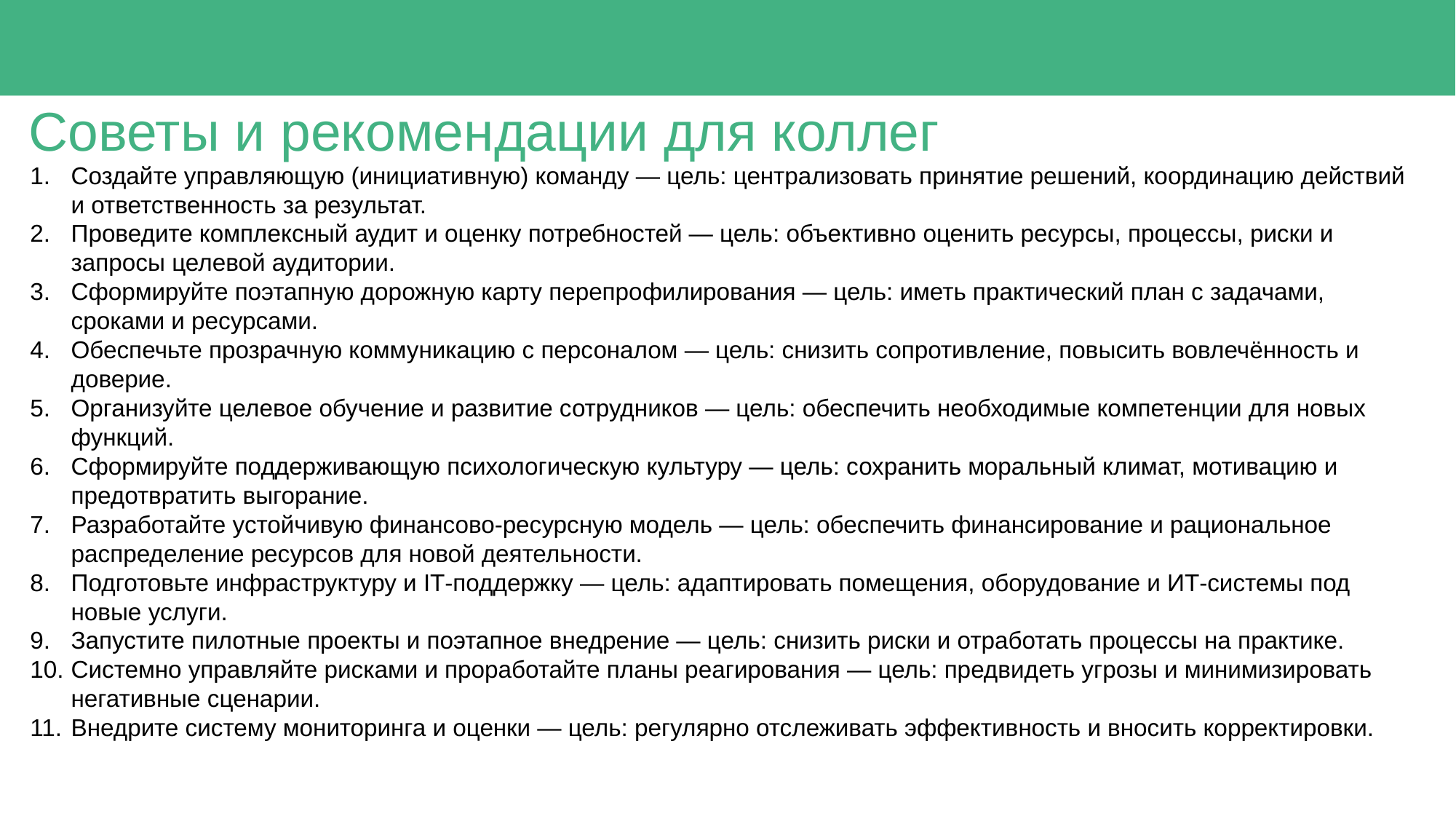

Советы и рекомендации для коллег
Создайте управляющую (инициативную) команду — цель: централизовать принятие решений, координацию действий и ответственность за результат.
Проведите комплексный аудит и оценку потребностей — цель: объективно оценить ресурсы, процессы, риски и запросы целевой аудитории.
Сформируйте поэтапную дорожную карту перепрофилирования — цель: иметь практический план с задачами, сроками и ресурсами.
Обеспечьте прозрачную коммуникацию с персоналом — цель: снизить сопротивление, повысить вовлечённость и доверие.
Организуйте целевое обучение и развитие сотрудников — цель: обеспечить необходимые компетенции для новых функций.
Сформируйте поддерживающую психологическую культуру — цель: сохранить моральный климат, мотивацию и предотвратить выгорание.
Разработайте устойчивую финансово‑ресурсную модель — цель: обеспечить финансирование и рациональное распределение ресурсов для новой деятельности.
Подготовьте инфраструктуру и IT‑поддержку — цель: адаптировать помещения, оборудование и ИТ‑системы под новые услуги.
Запустите пилотные проекты и поэтапное внедрение — цель: снизить риски и отработать процессы на практике.
Системно управляйте рисками и проработайте планы реагирования — цель: предвидеть угрозы и минимизировать негативные сценарии.
Внедрите систему мониторинга и оценки — цель: регулярно отслеживать эффективность и вносить корректировки.